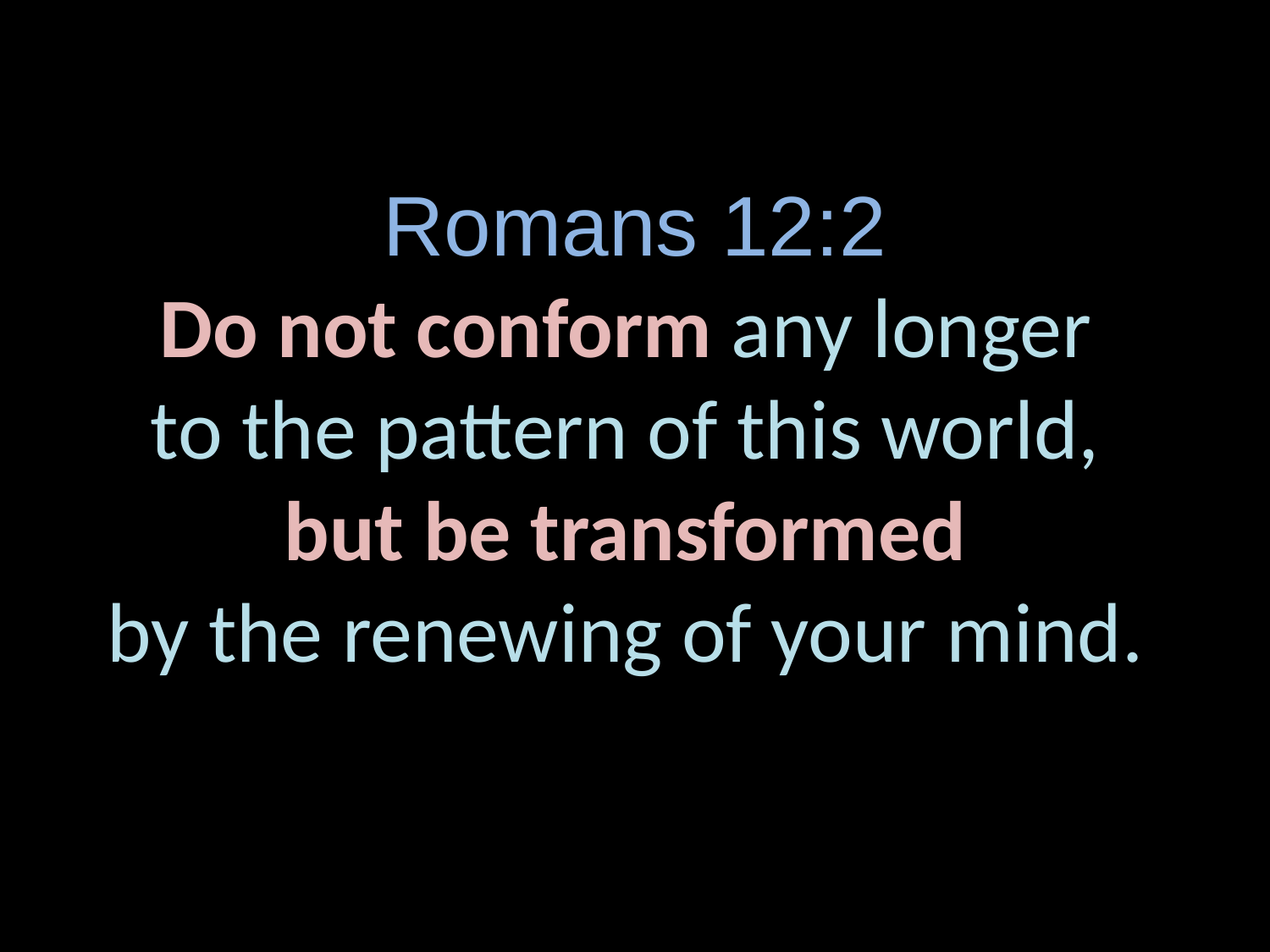

# Romans 12:2 Do not conform any longer to the pattern of this world, but be transformed by the renewing of your mind.